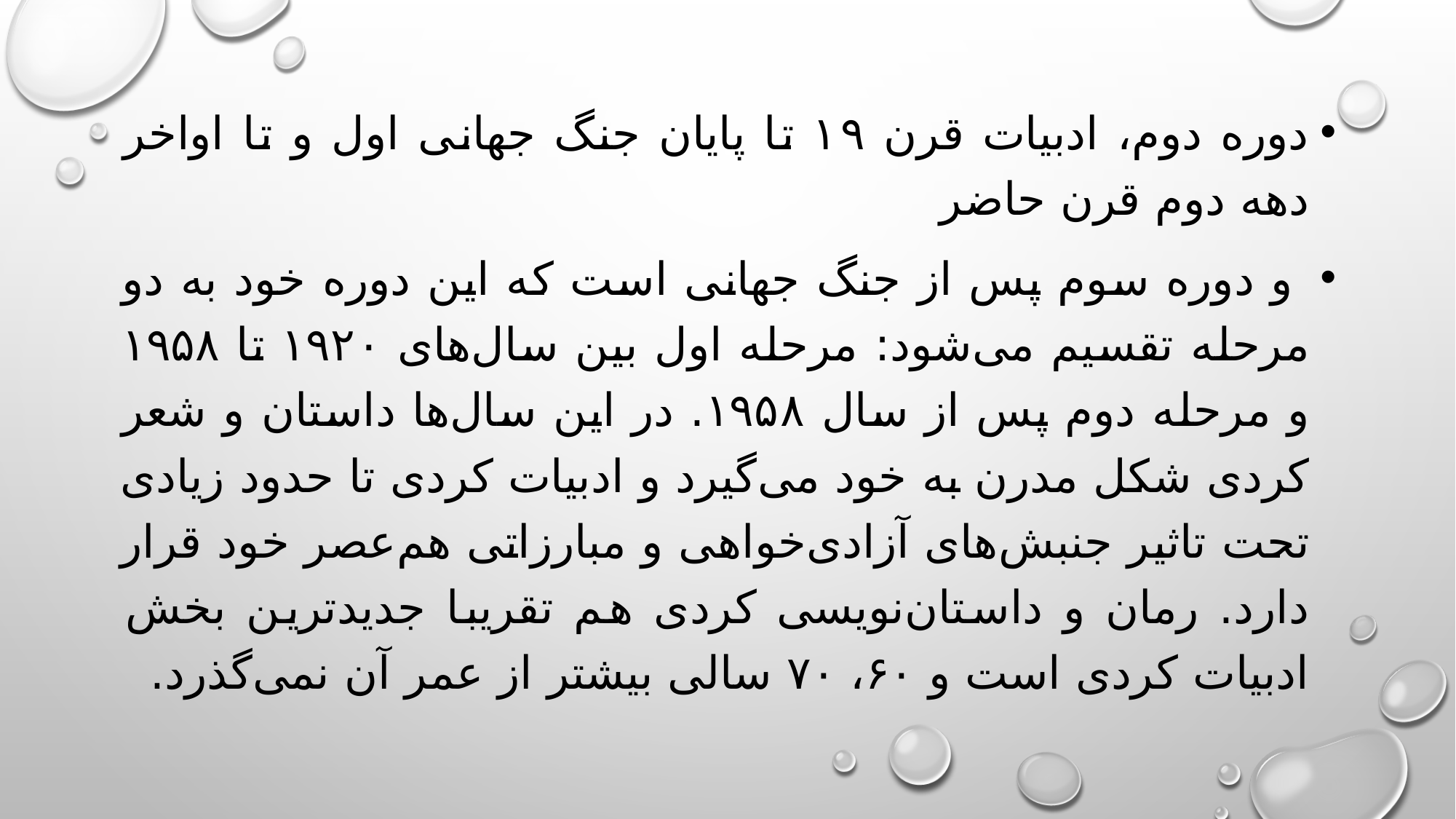

دوره دوم، ادبیات قرن ۱۹ تا پایان جنگ جهانی اول و تا اواخر دهه دوم قرن حاضر
 و دوره سوم پس از جنگ جهانی است که این دوره خود به دو مرحله تقسیم می‌شود: مرحله اول بین سال‌های ۱۹۲۰ تا ۱۹۵۸ و مرحله دوم پس از سال ۱۹۵۸. در این سال‌ها داستان و شعر کردی شکل مدرن به خود می‌گیرد و ادبیات کردی تا حدود زیادی تحت تاثیر جنبش‌های آزادی‌خواهی و مبارزاتی هم‌عصر خود قرار دارد. رمان و داستان‌نویسی کردی هم تقریبا جدیدترین بخش ادبیات کردی است و ۶۰، ۷۰ سالی بیشتر از عمر آن نمی‌گذرد.